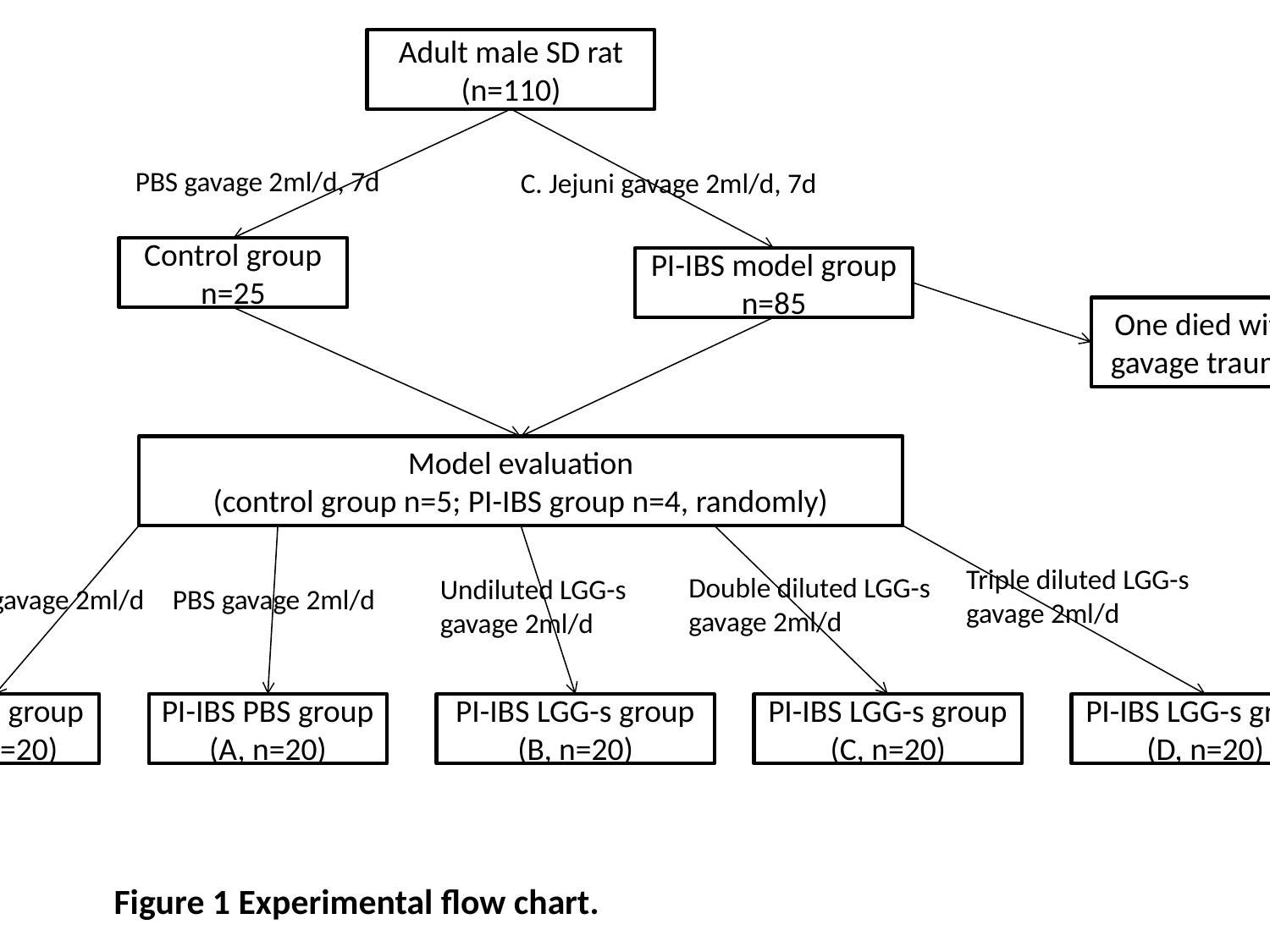

Adult male SD rat (n=110)
PBS gavage 2ml/d, 7d
C. Jejuni gavage 2ml/d, 7d
Control group n=25
PI-IBS model group n=85
One died with gavage trauma
Model evaluation
(control group n=5; PI-IBS group n=4, randomly)
Triple diluted LGG-s
gavage 2ml/d
Double diluted LGG-s
gavage 2ml/d
Undiluted LGG-s
gavage 2ml/d
PBS gavage 2ml/d
PBS gavage 2ml/d
Control group
(M, n=20)
PI-IBS PBS group
(A, n=20)
PI-IBS LGG-s group
(B, n=20)
PI-IBS LGG-s group
(C, n=20)
PI-IBS LGG-s group
(D, n=20)
Figure 1 Experimental flow chart.